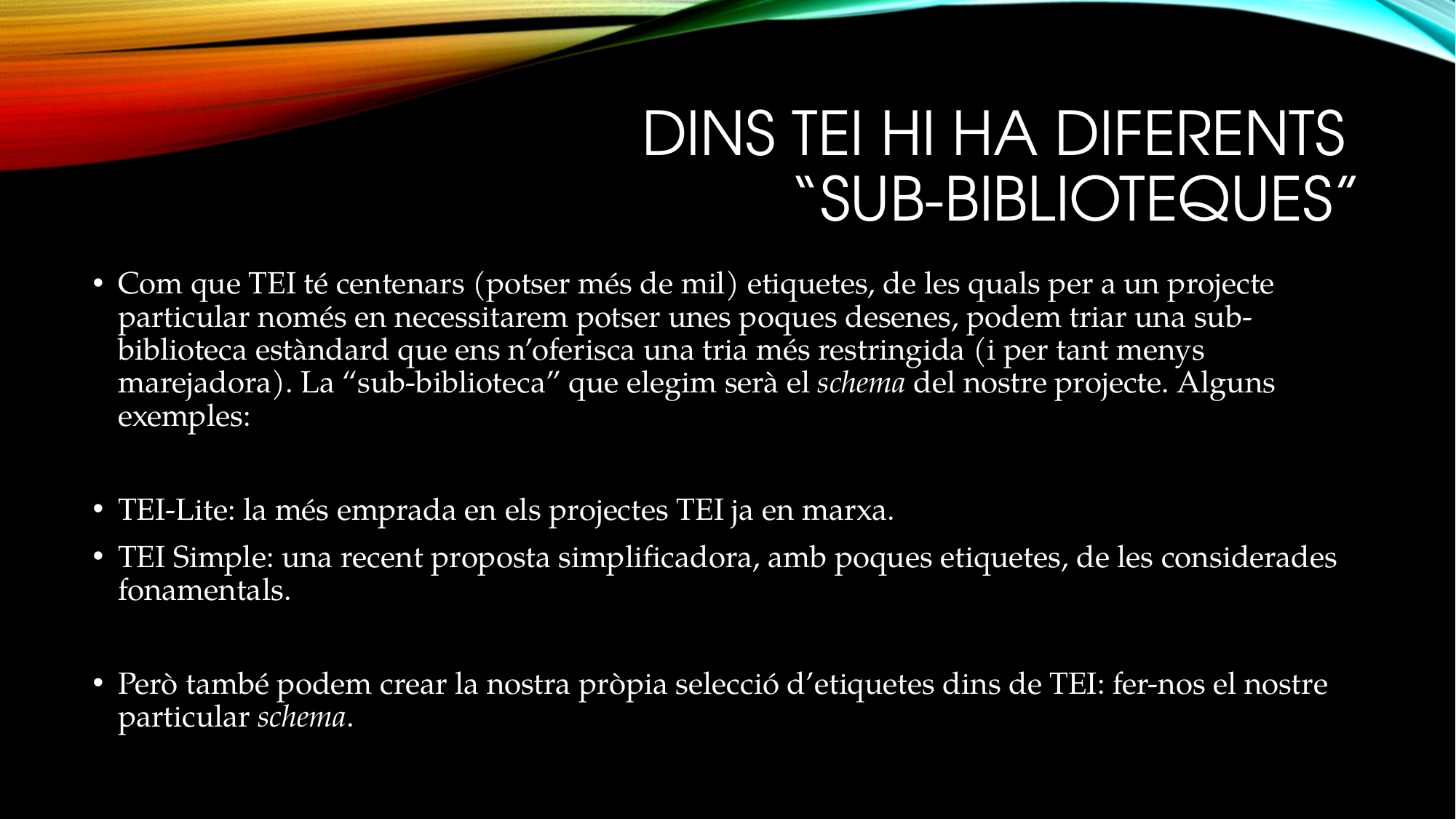

# Dins tei hi ha diferents “sub-biblioteques”
Com que TEI té centenars (potser més de mil) etiquetes, de les quals per a un projecte particular només en necessitarem potser unes poques desenes, podem triar una sub-biblioteca estàndard que ens n’oferisca una tria més restringida (i per tant menys marejadora). La “sub-biblioteca” que elegim serà el schema del nostre projecte. Alguns exemples:

TEI-Lite: la més emprada en els projectes TEI ja en marxa.
TEI Simple: una recent proposta simplificadora, amb poques etiquetes, de les considerades fonamentals.

Però també podem crear la nostra pròpia selecció d’etiquetes dins de TEI: fer-nos el nostre particular schema.